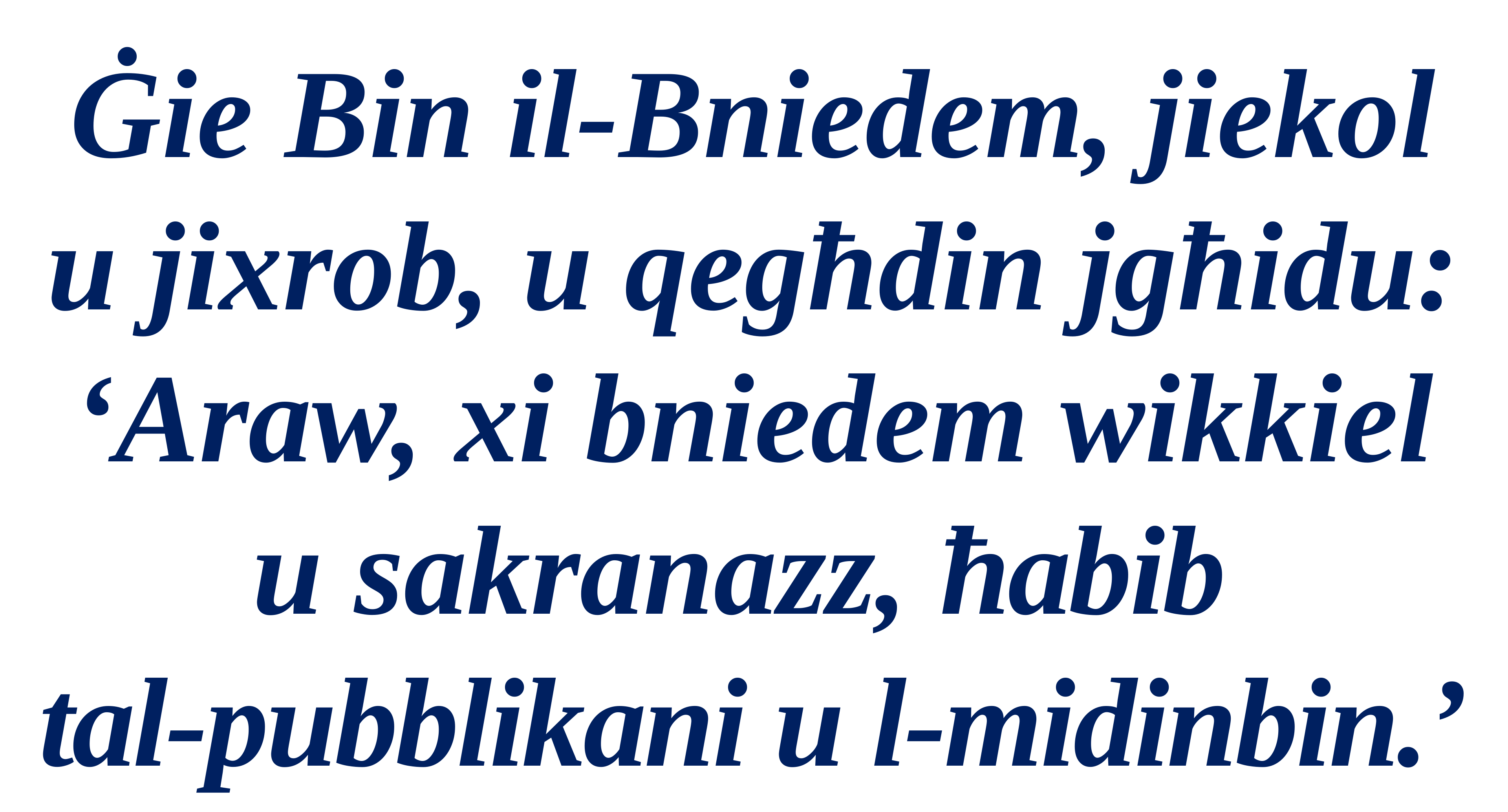

Ġie Bin il-Bniedem, jiekol u jixrob, u qegħdin jgħidu:
‘Araw, xi bniedem wikkiel u sakranazz, ħabib
tal-pubblikani u l-midinbin.’